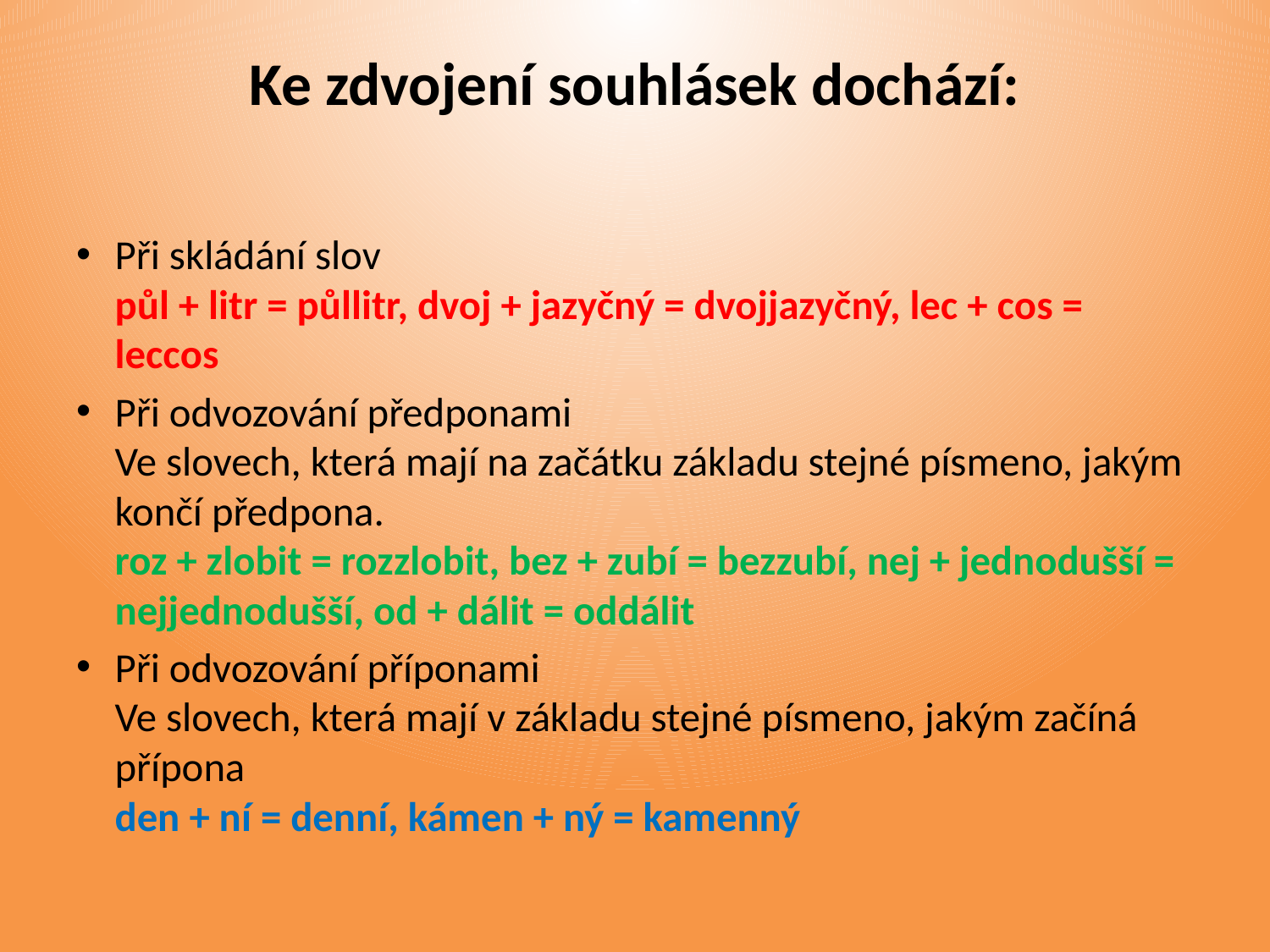

# Ke zdvojení souhlásek dochází:
Při skládání slov
půl + litr = půllitr, dvoj + jazyčný = dvojjazyčný, lec + cos = leccos
Při odvozování předponami
Ve slovech, která mají na začátku základu stejné písmeno, jakým končí předpona.
roz + zlobit = rozzlobit, bez + zubí = bezzubí, nej + jednodušší = nejjednodušší, od + dálit = oddálit
Při odvozování příponami
Ve slovech, která mají v základu stejné písmeno, jakým začíná přípona
den + ní = denní, kámen + ný = kamenný